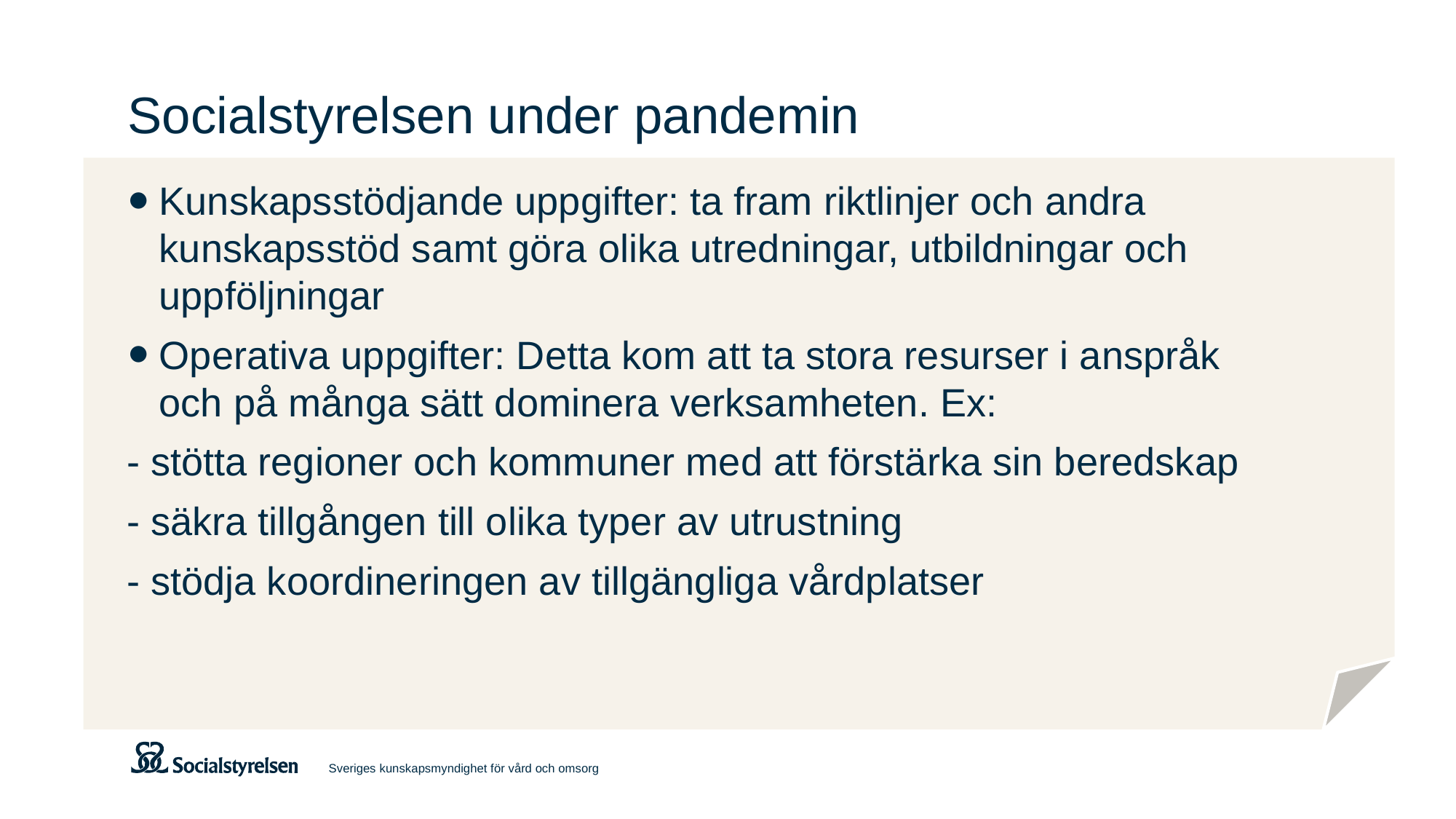

# Socialstyrelsen under pandemin

Kunskapsstödjande uppgifter: ta fram riktlinjer och andra kunskapsstöd samt göra olika utredningar, utbildningar och uppföljningar
Operativa uppgifter: Detta kom att ta stora resurser i anspråk och på många sätt dominera verksamheten. Ex:
- stötta regioner och kommuner med att förstärka sin beredskap
- säkra tillgången till olika typer av utrustning
- stödja koordineringen av tillgängliga vårdplatser
Sveriges kunskapsmyndighet för vård och omsorg